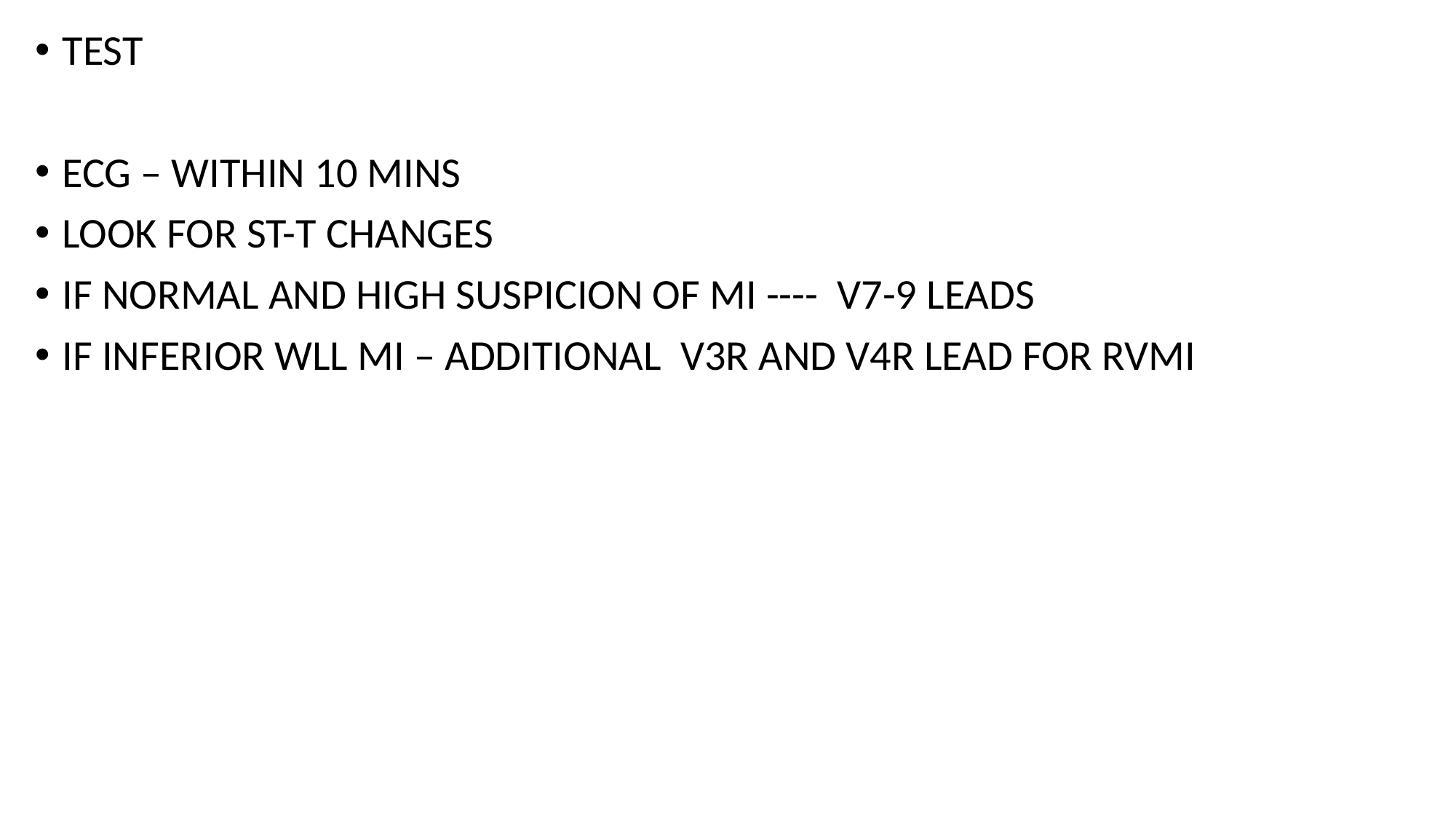

TEST

ECG – WITHIN 10 MINS
LOOK FOR ST-T CHANGES
IF NORMAL AND HIGH SUSPICION OF MI ----  V7-9 LEADS
IF INFERIOR WLL MI – ADDITIONAL  V3R AND V4R LEAD FOR RVMI